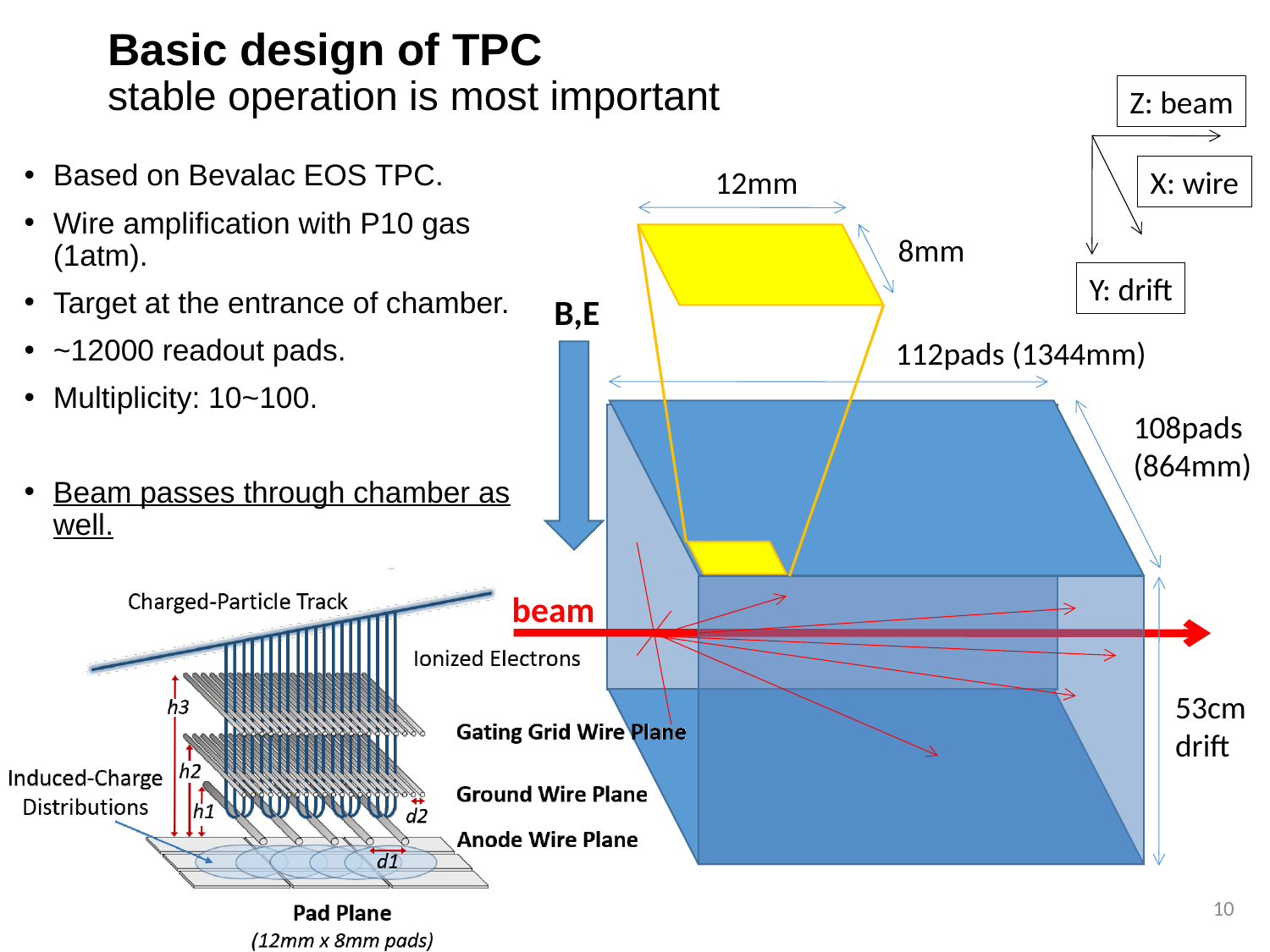

# Basic design of TPC stable operation is most important
Z: beam
X: wire
Y: drift
Based on Bevalac EOS TPC.
Wire amplification with P10 gas (1atm).
Target at the entrance of chamber.
~12000 readout pads.
Multiplicity: 10~100.

Beam passes through chamber as well.

12mm
8mm

B,E
112pads (1344mm)

108pads
(864mm)

beam
53cm
drift

10